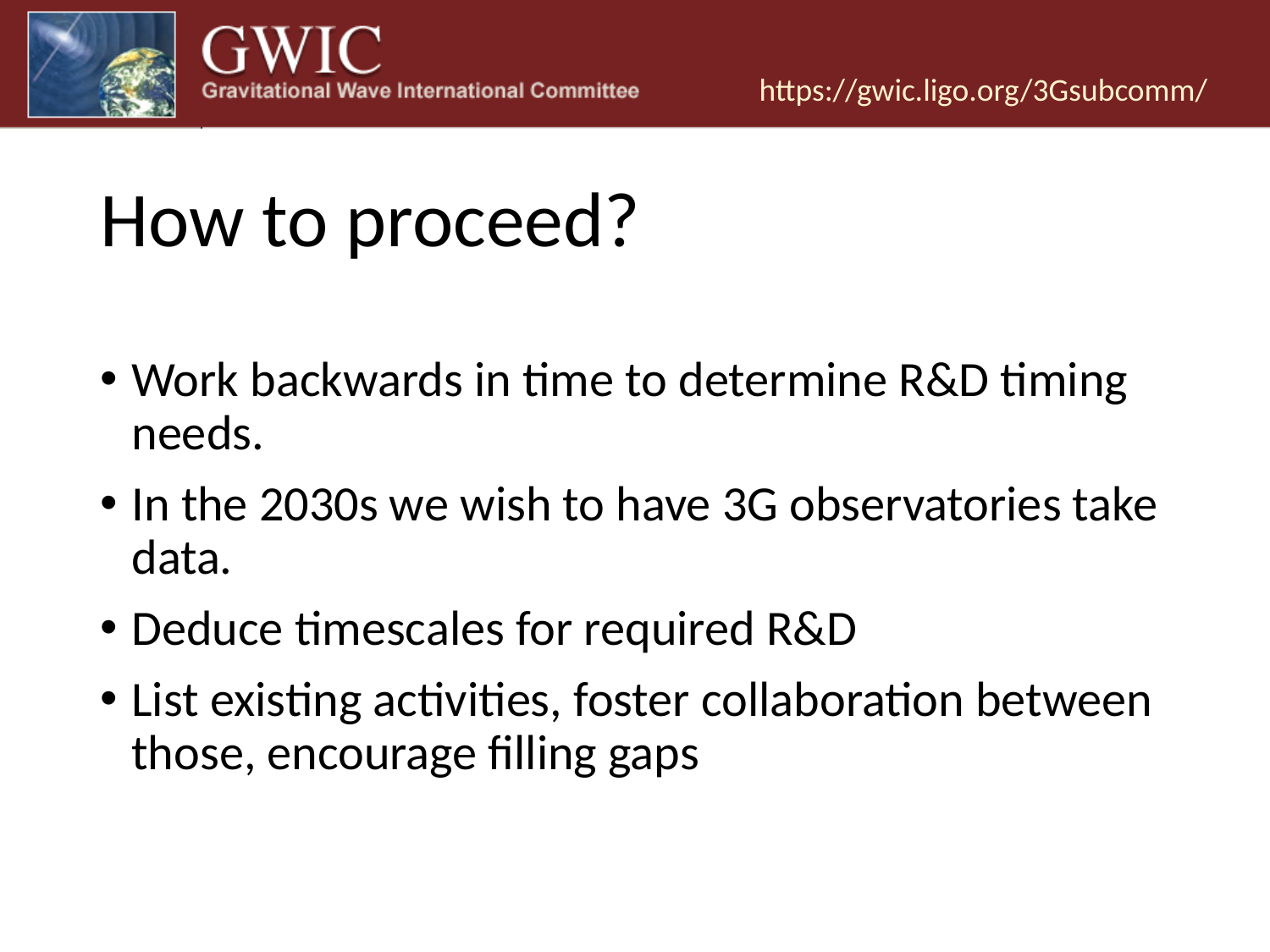

# How to proceed?
Work backwards in time to determine R&D timing needs.
In the 2030s we wish to have 3G observatories take data.
Deduce timescales for required R&D
List existing activities, foster collaboration between those, encourage filling gaps